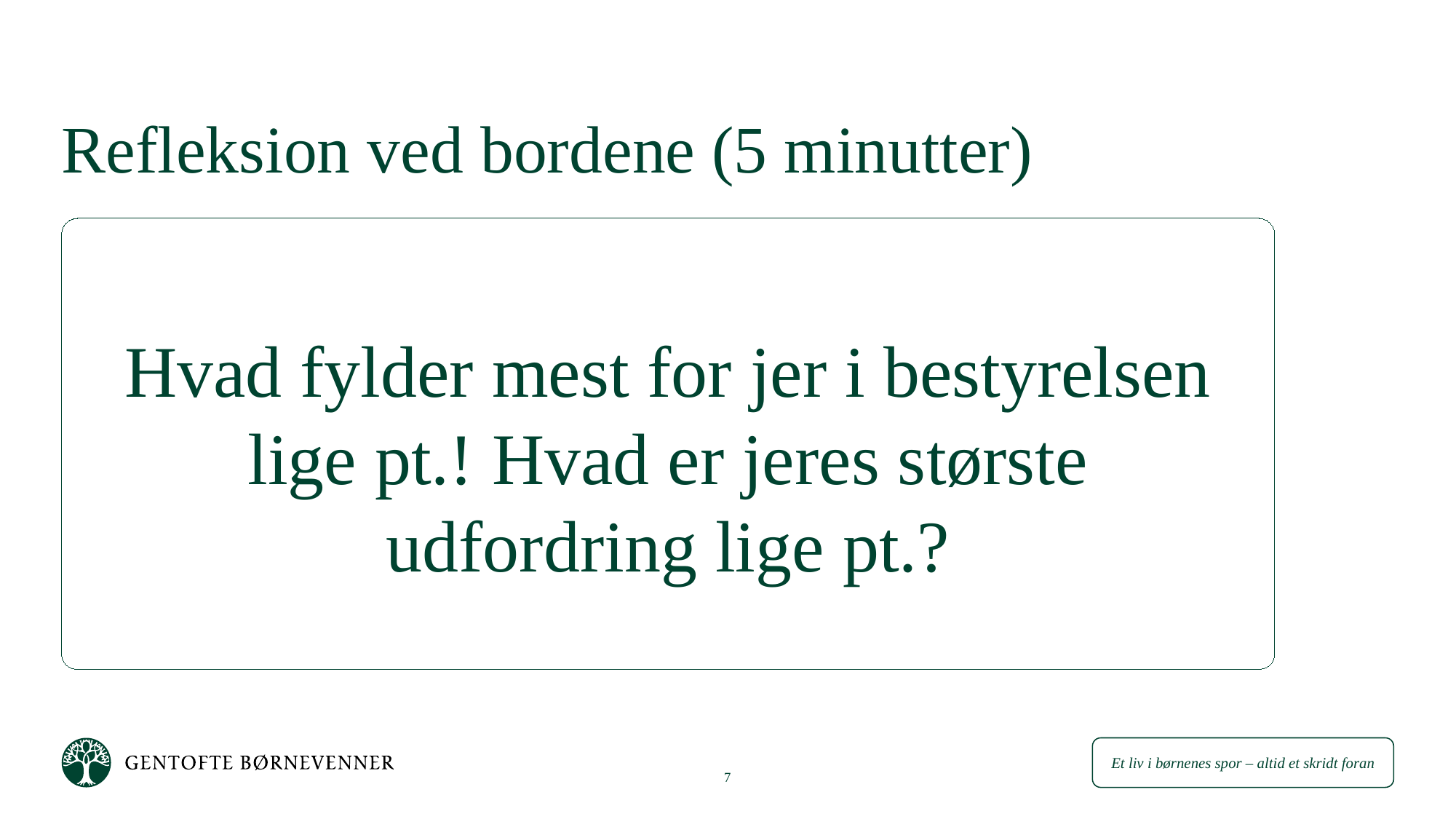

# Refleksion ved bordene (5 minutter)

Hvad fylder mest for jer i bestyrelsen lige pt.! Hvad er jeres største udfordring lige pt.?
7
Ledelseskonference 2016
2. april 2016